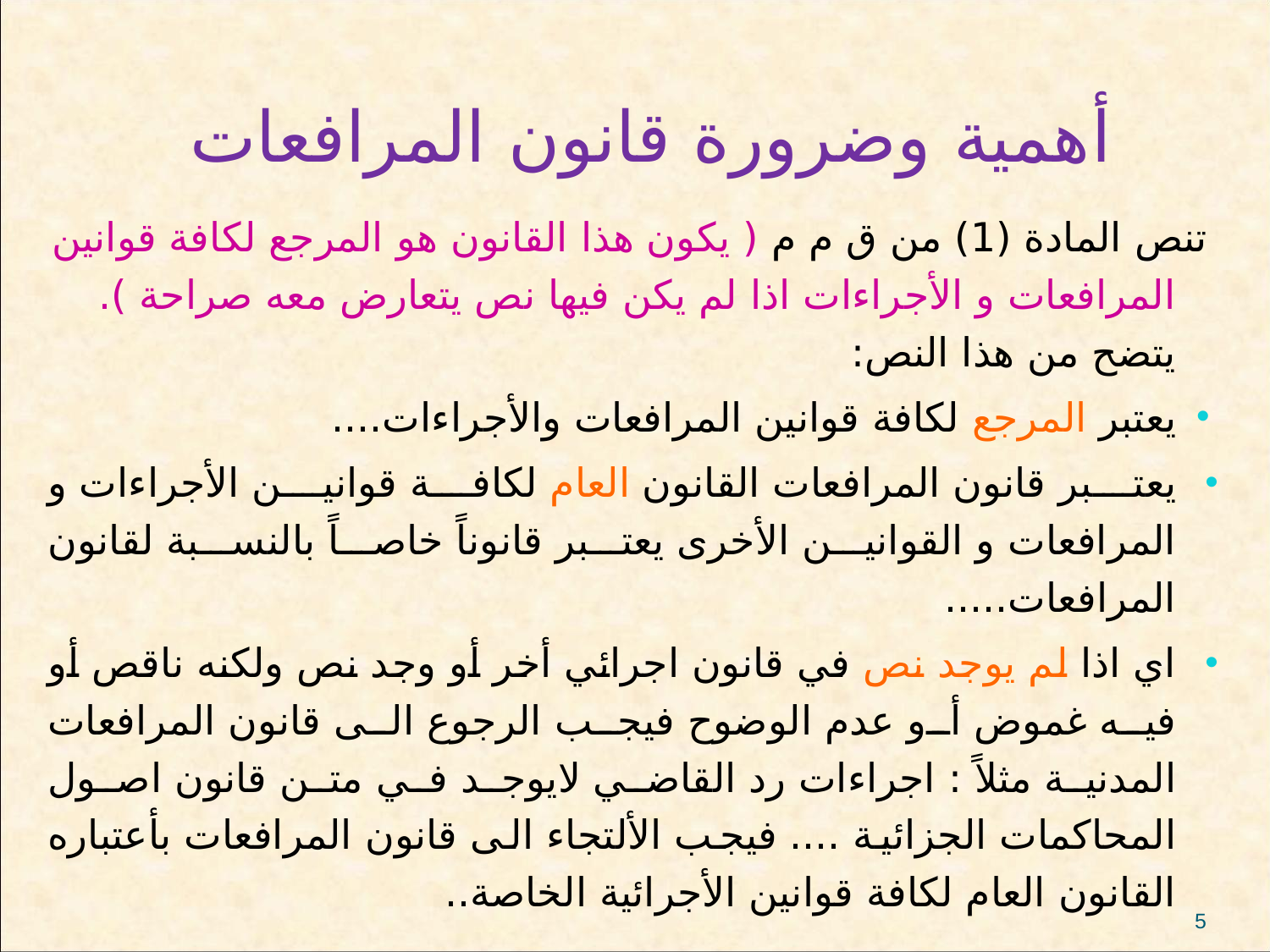

# أهمية وضرورة قانون المرافعات
تنص المادة (1) من ق م م ( يكون هذا القانون هو المرجع لكافة قوانين المرافعات و الأجراءات اذا لم يكن فيها نص يتعارض معه صراحة ). يتضح من هذا النص:
يعتبر المرجع لكافة قوانين المرافعات والأجراءات....
يعتبر قانون المرافعات القانون العام لكافة قوانين الأجراءات و المرافعات و القوانين الأخرى يعتبر قانوناً خاصاً بالنسبة لقانون المرافعات.....
اي اذا لم يوجد نص في قانون اجرائي أخر أو وجد نص ولكنه ناقص أو فيه غموض أو عدم الوضوح فيجب الرجوع الى قانون المرافعات المدنية مثلاً : اجراءات رد القاضي لايوجد في متن قانون اصول المحاكمات الجزائية .... فيجب الألتجاء الى قانون المرافعات بأعتباره القانون العام لكافة قوانين الأجرائية الخاصة..

5